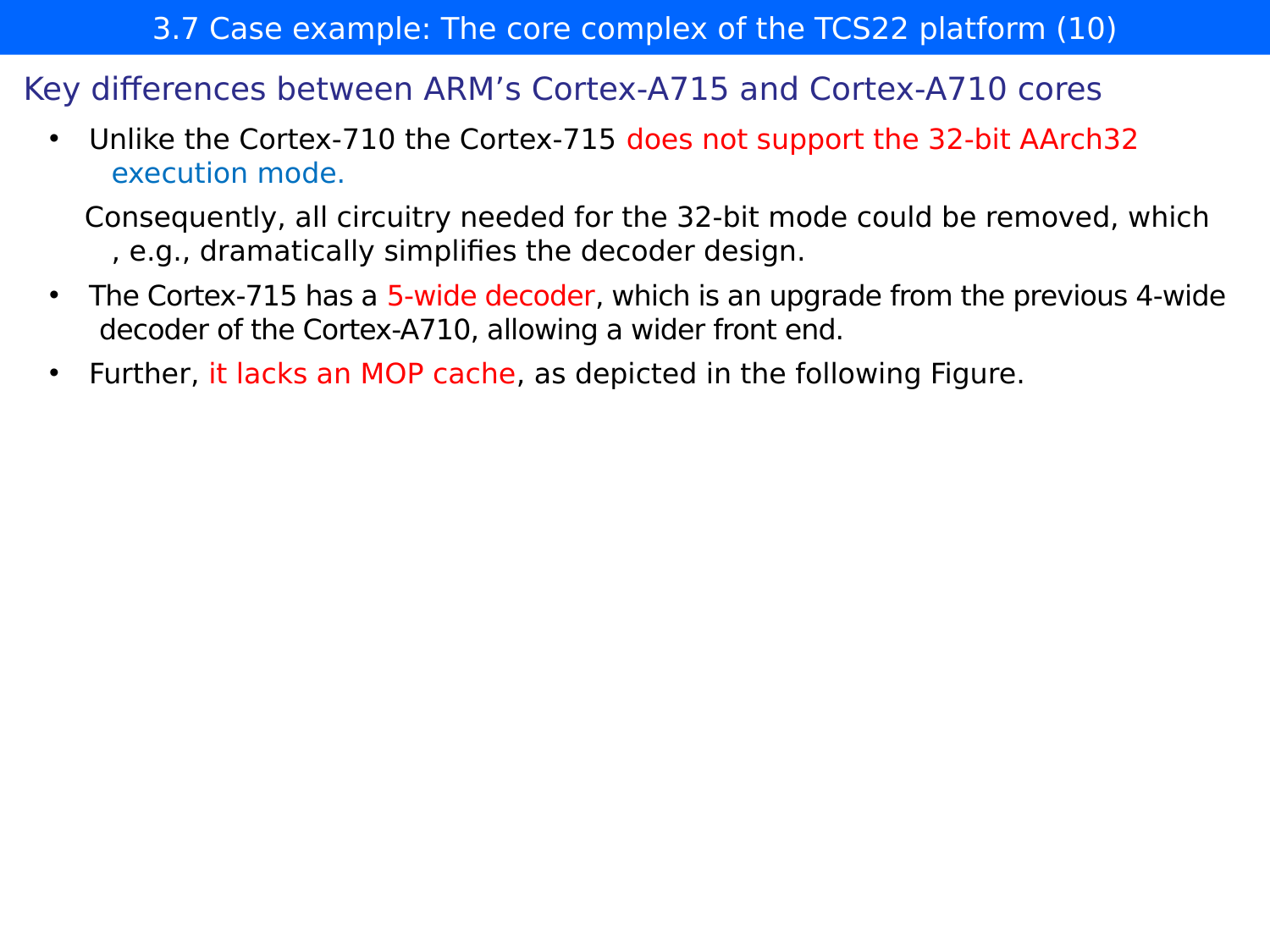

# 3.7 Case example: The core complex of the TCS22 platform (10)
Key differences between ARM’s Cortex-A715 and Cortex-A710 cores
Unlike the Cortex-710 the Cortex-715 does not support the 32-bit AArch32
       execution mode.
    Consequently, all circuitry needed for the 32-bit mode could be removed, which
       , e.g., dramatically simplifies the decoder design.
The Cortex-715 has a 5-wide decoder, which is an upgrade from the previous 4-wide
      decoder of the Cortex-A710, allowing a wider front end.
Further, it lacks an MOP cache, as depicted in the following Figure.